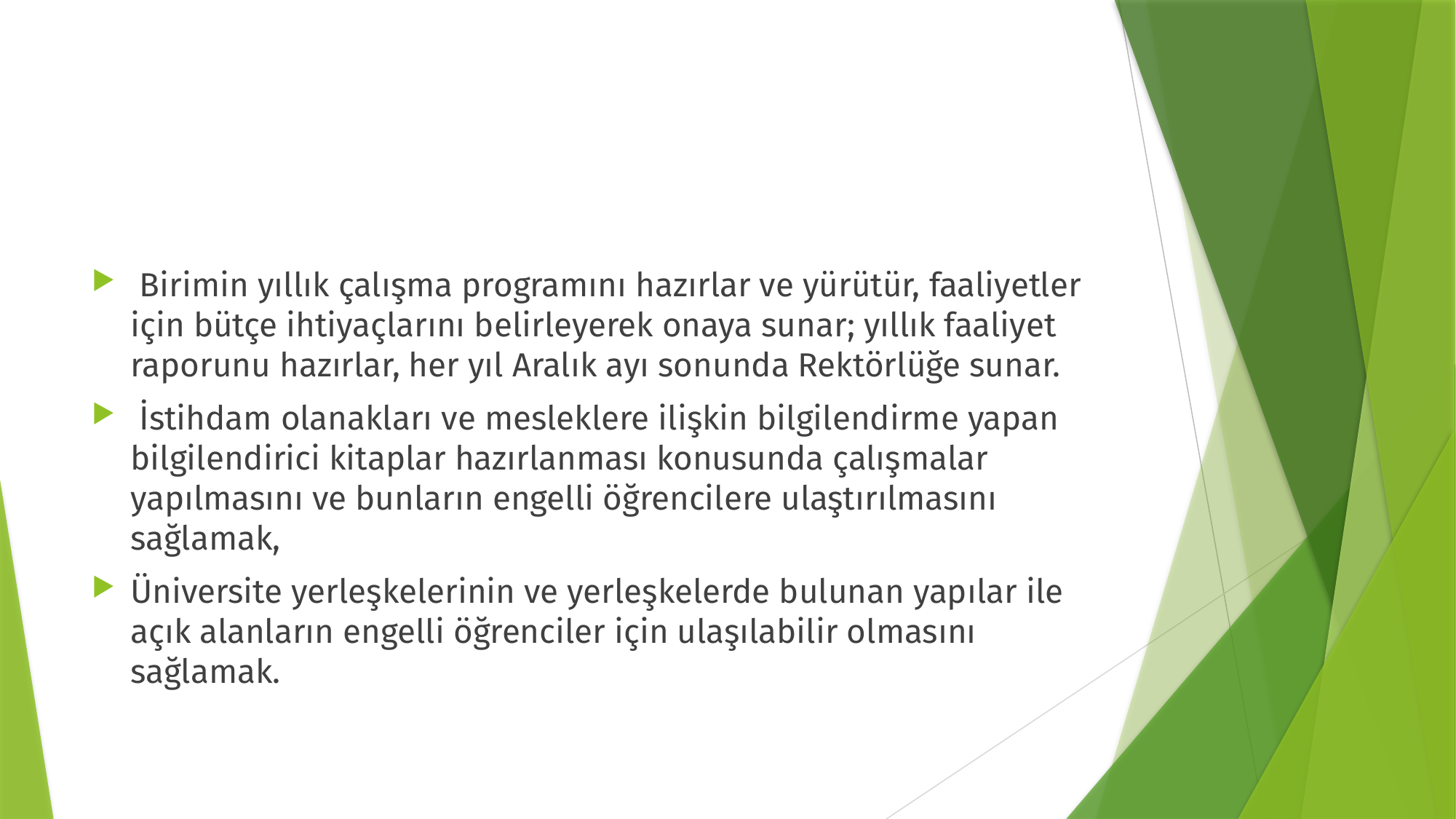

#
 Birimin yıllık çalışma programını hazırlar ve yürütür, faaliyetler için bütçe ihtiyaçlarını belirleyerek onaya sunar; yıllık faaliyet raporunu hazırlar, her yıl Aralık ayı sonunda Rektörlüğe sunar.
 İstihdam olanakları ve mesleklere ilişkin bilgilendirme yapan bilgilendirici kitaplar hazırlanması konusunda çalışmalar yapılmasını ve bunların engelli öğrencilere ulaştırılmasını sağlamak,
Üniversite yerleşkelerinin ve yerleşkelerde bulunan yapılar ile açık alanların engelli öğrenciler için ulaşılabilir olmasını sağlamak.